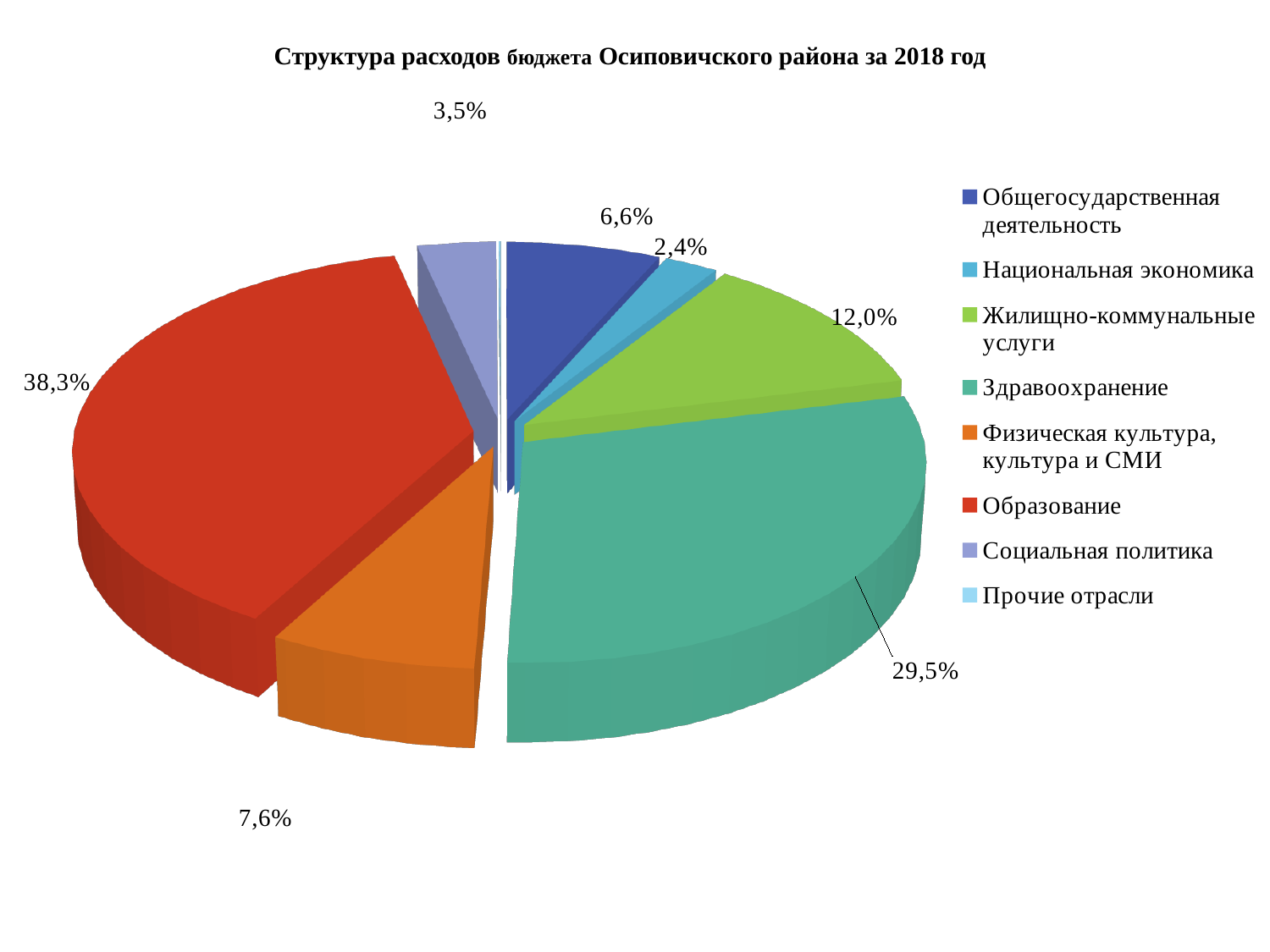

# Структура расходов бюджета Осиповичского района за 2018 год

[unsupported chart]